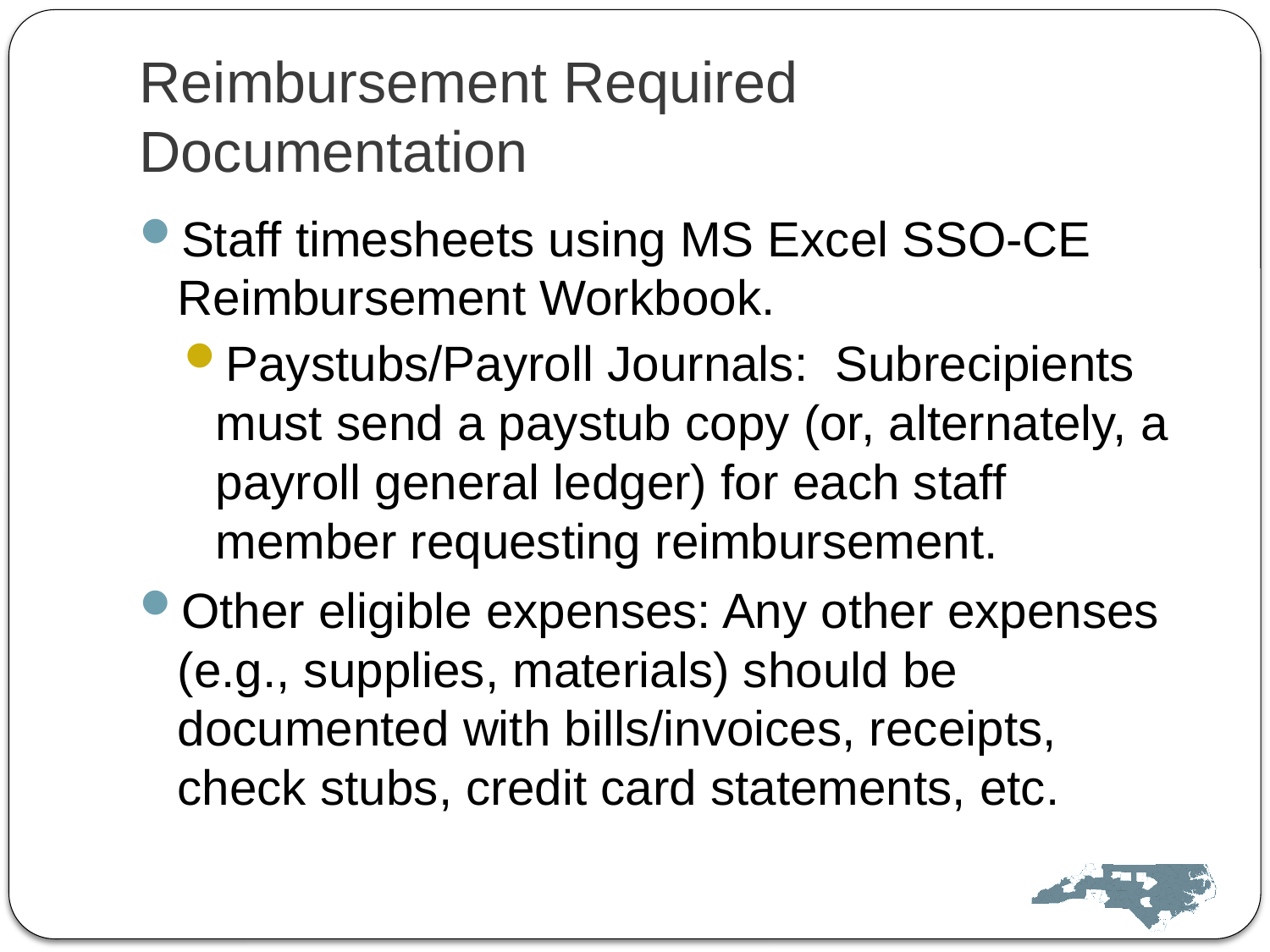

# Reimbursement Required Documentation
Staff timesheets using MS Excel SSO-CE Reimbursement Workbook.
Paystubs/Payroll Journals:  Subrecipients must send a paystub copy (or, alternately, a payroll general ledger) for each staff member requesting reimbursement.
Other eligible expenses: Any other expenses (e.g., supplies, materials) should be documented with bills/invoices, receipts, check stubs, credit card statements, etc.